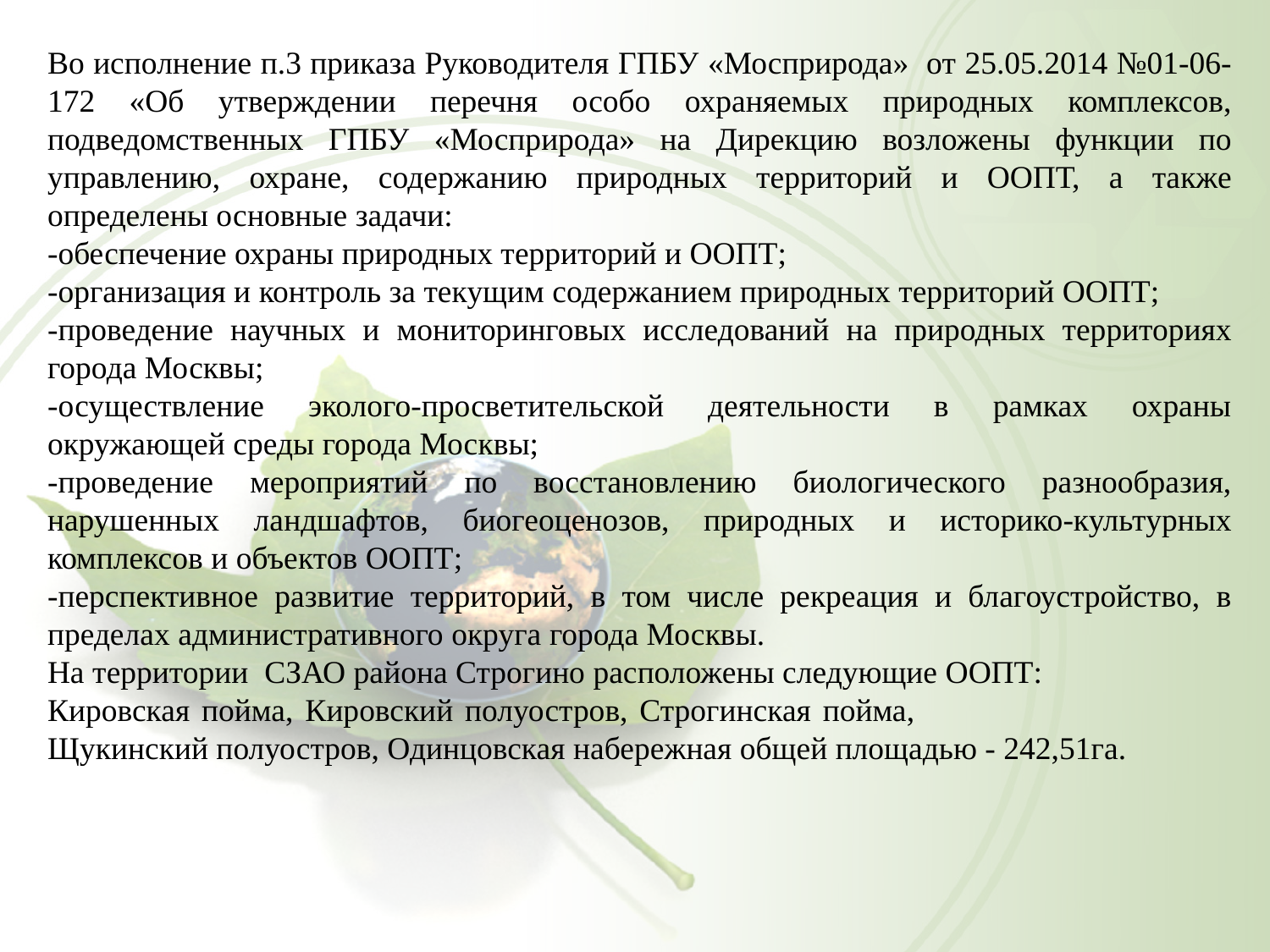

Во исполнение п.3 приказа Руководителя ГПБУ «Мосприрода»  от 25.05.2014 №01-06-172 «Об утверждении перечня особо охраняемых природных комплексов, подведомственных ГПБУ «Мосприрода» на Дирекцию возложены функции по управлению, охране, содержанию природных территорий и ООПТ, а также определены основные задачи:
-обеспечение охраны природных территорий и ООПТ;
-организация и контроль за текущим содержанием природных территорий ООПТ;
-проведение научных и мониторинговых исследований на природных территориях города Москвы;
-осуществление эколого-просветительской деятельности в рамках охраны окружающей среды города Москвы;
-проведение мероприятий по восстановлению биологического разнообразия, нарушенных ландшафтов, биогеоценозов, природных и историко-культурных комплексов и объектов ООПТ;
-перспективное развитие территорий, в том числе рекреация и благоустройство, в пределах административного округа города Москвы.
На территории  СЗАО района Строгино расположены следующие ООПТ:
Кировская пойма, Кировский полуостров, Строгинская пойма,                            Щукинский полуостров, Одинцовская набережная общей площадью - 242,51га.